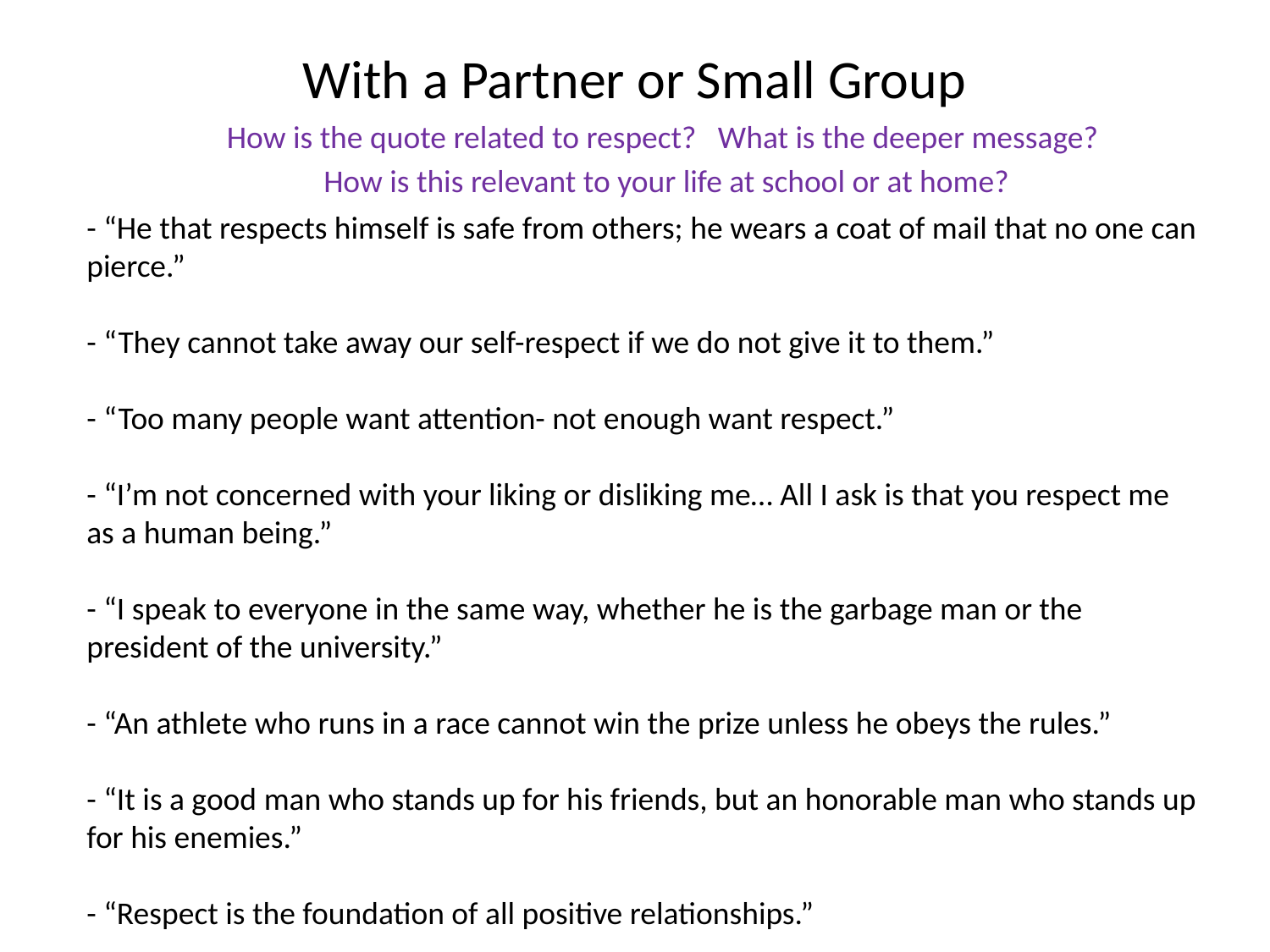

# With a Partner or Small Group
How is the quote related to respect?   What is the deeper message?
How is this relevant to your life at school or at home?

- “He that respects himself is safe from others; he wears a coat of mail that no one can pierce.”

- “They cannot take away our self-respect if we do not give it to them.”

- “Too many people want attention- not enough want respect.”

- “I’m not concerned with your liking or disliking me… All I ask is that you respect me as a human being.”

- “I speak to everyone in the same way, whether he is the garbage man or the president of the university.”

- “An athlete who runs in a race cannot win the prize unless he obeys the rules.”

- “It is a good man who stands up for his friends, but an honorable man who stands up for his enemies.”

- “Respect is the foundation of all positive relationships.”